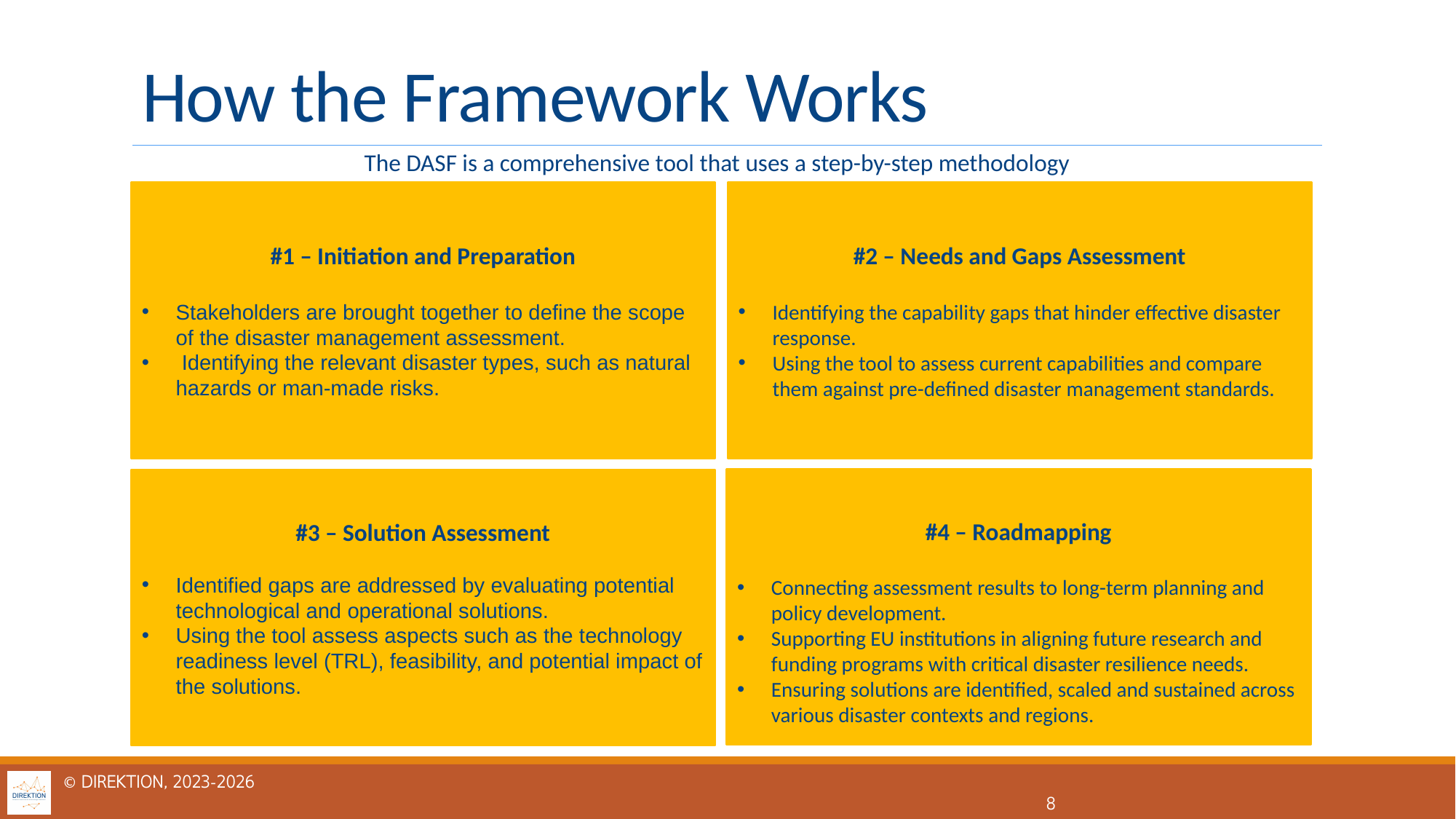

# How the Framework Works
The DASF is a comprehensive tool that uses a step-by-step methodology
#1 – Initiation and Preparation

Stakeholders are brought together to define the scope of the disaster management assessment.
 Identifying the relevant disaster types, such as natural hazards or man-made risks.
#2 – Needs and Gaps Assessment

Identifying the capability gaps that hinder effective disaster response.
Using the tool to assess current capabilities and compare them against pre-defined disaster management standards.

#4 – Roadmapping

Connecting assessment results to long-term planning and policy development.
Supporting EU institutions in aligning future research and funding programs with critical disaster resilience needs.
Ensuring solutions are identified, scaled and sustained across various disaster contexts and regions.
#3 – Solution Assessment

Identified gaps are addressed by evaluating potential technological and operational solutions.
Using the tool assess aspects such as the technology readiness level (TRL), feasibility, and potential impact of the solutions.